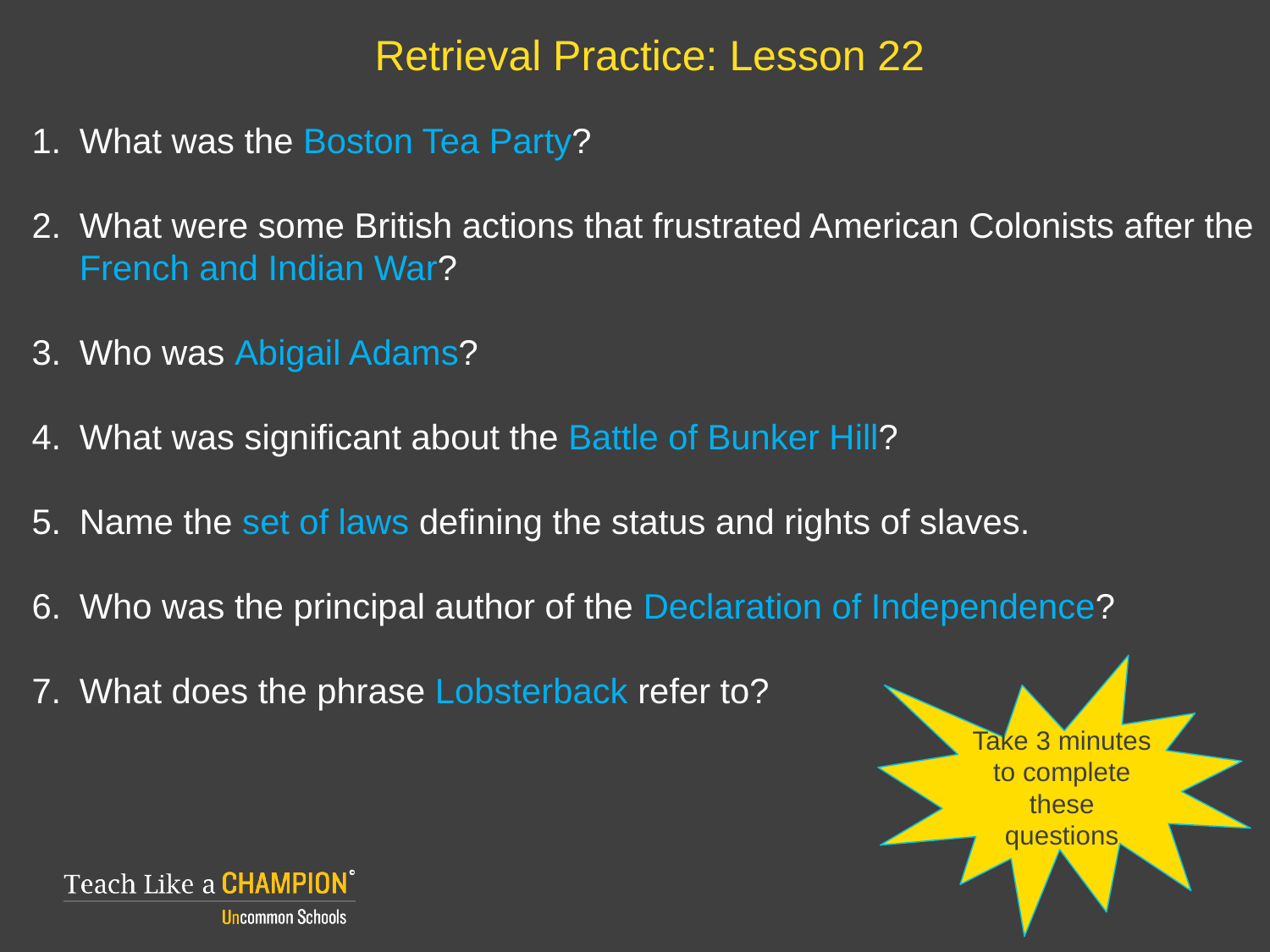

# Retrieval Practice: Lesson 22
What was the Boston Tea Party?

What were some British actions that frustrated American Colonists after the French and Indian War?

Who was Abigail Adams?

What was significant about the Battle of Bunker Hill?

Name the set of laws defining the status and rights of slaves.

Who was the principal author of the Declaration of Independence?

What does the phrase Lobsterback refer to?

Take 3 minutes to complete these questions